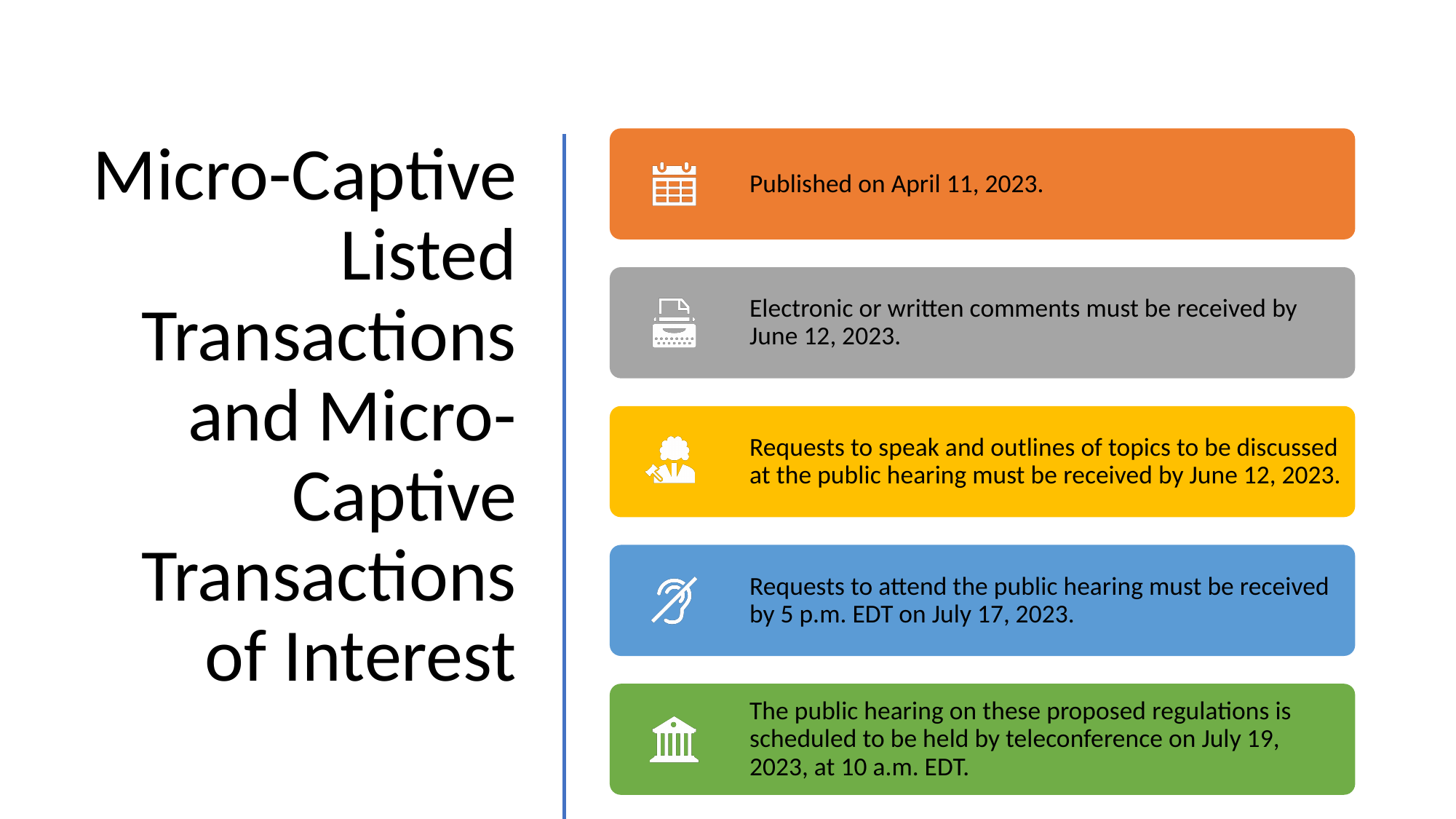

# Micro-Captive Listed Transactions and Micro-Captive Transactions of Interest
Published on April 11, 2023.
Electronic or written comments must be received by June 12, 2023.
Requests to speak and outlines of topics to be discussed at the public hearing must be received by June 12, 2023.
Requests to attend the public hearing must be received by 5 p.m. EDT on July 17, 2023.
The public hearing on these proposed regulations is scheduled to be held by teleconference on July 19, 2023, at 10 a.m. EDT.